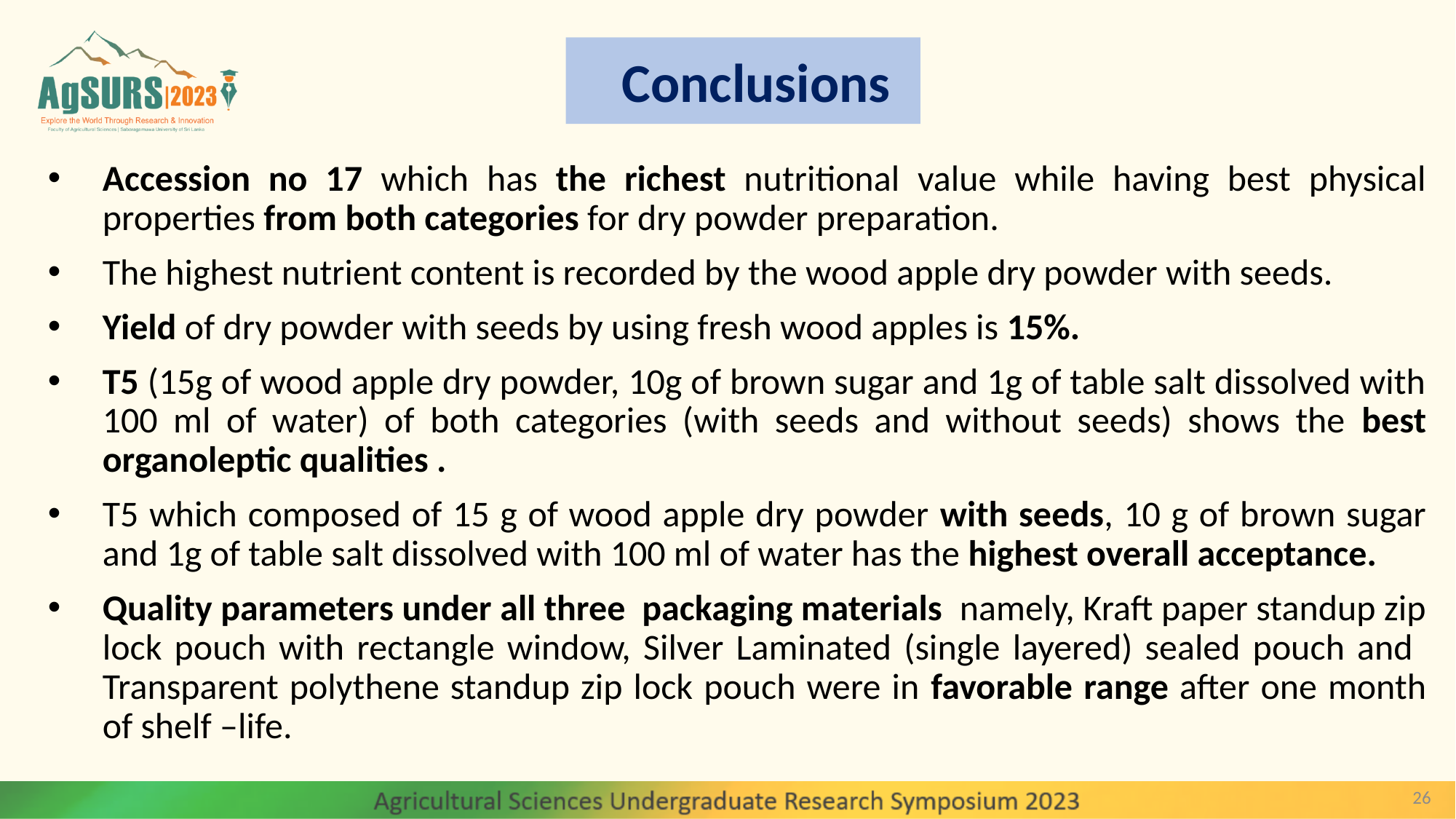

# Conclusions
Accession no 17 which has the richest nutritional value while having best physical properties from both categories for dry powder preparation.
The highest nutrient content is recorded by the wood apple dry powder with seeds.
Yield of dry powder with seeds by using fresh wood apples is 15%.
T5 (15g of wood apple dry powder, 10g of brown sugar and 1g of table salt dissolved with 100 ml of water) of both categories (with seeds and without seeds) shows the best organoleptic qualities .
T5 which composed of 15 g of wood apple dry powder with seeds, 10 g of brown sugar and 1g of table salt dissolved with 100 ml of water has the highest overall acceptance.
Quality parameters under all three  packaging materials  namely, Kraft paper standup zip lock pouch with rectangle window, Silver Laminated (single layered) sealed pouch and  Transparent polythene standup zip lock pouch were in favorable range after one month of shelf –life.

26